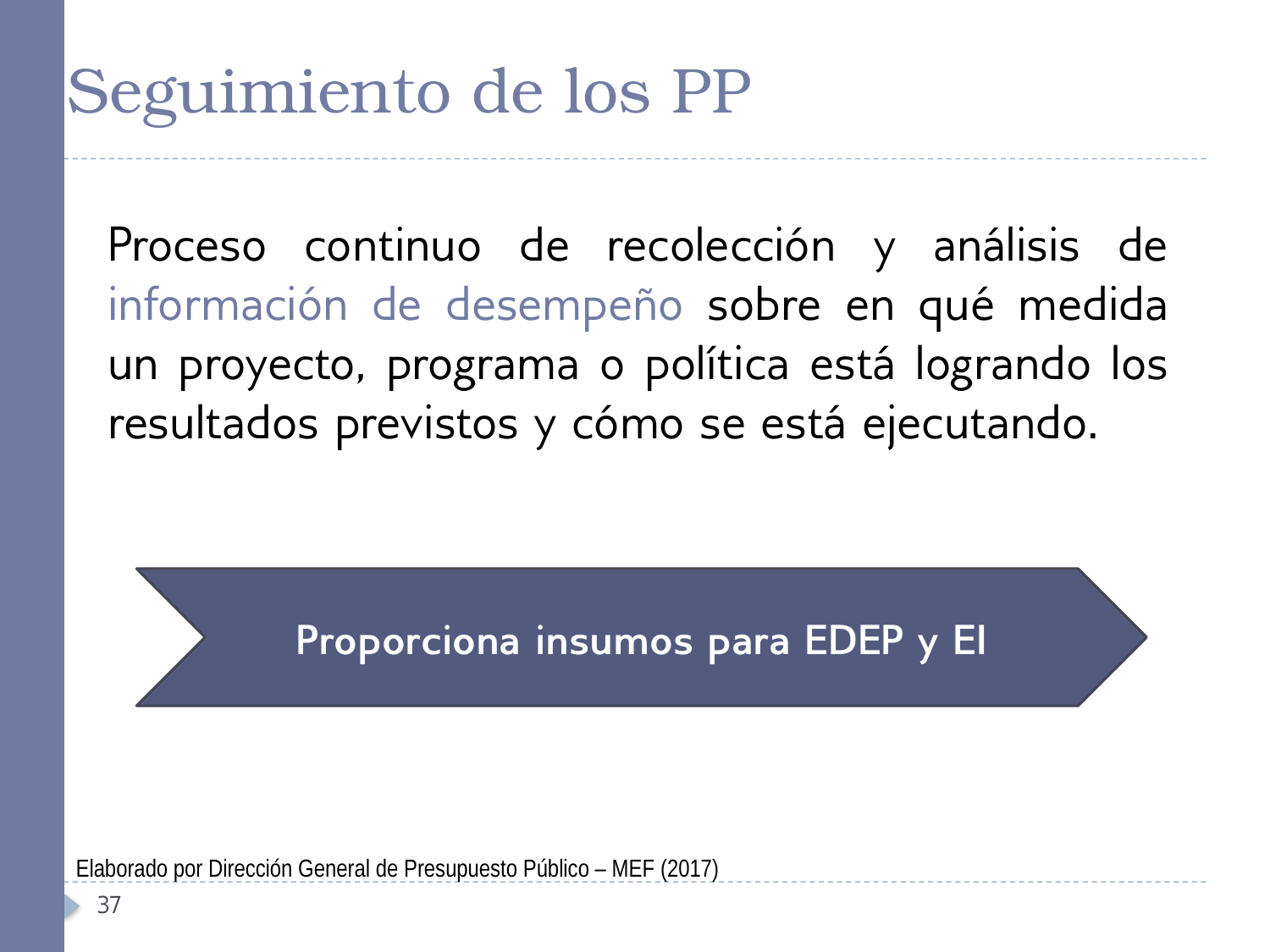

# Seguimiento de los PP
Proceso continuo de recolección y análisis de información de desempeño sobre en qué medida un proyecto, programa o política está logrando los resultados previstos y cómo se está ejecutando.

Proporciona insumos para EDEP y EI
Elaborado por Dirección General de Presupuesto Público – MEF (2017)
37